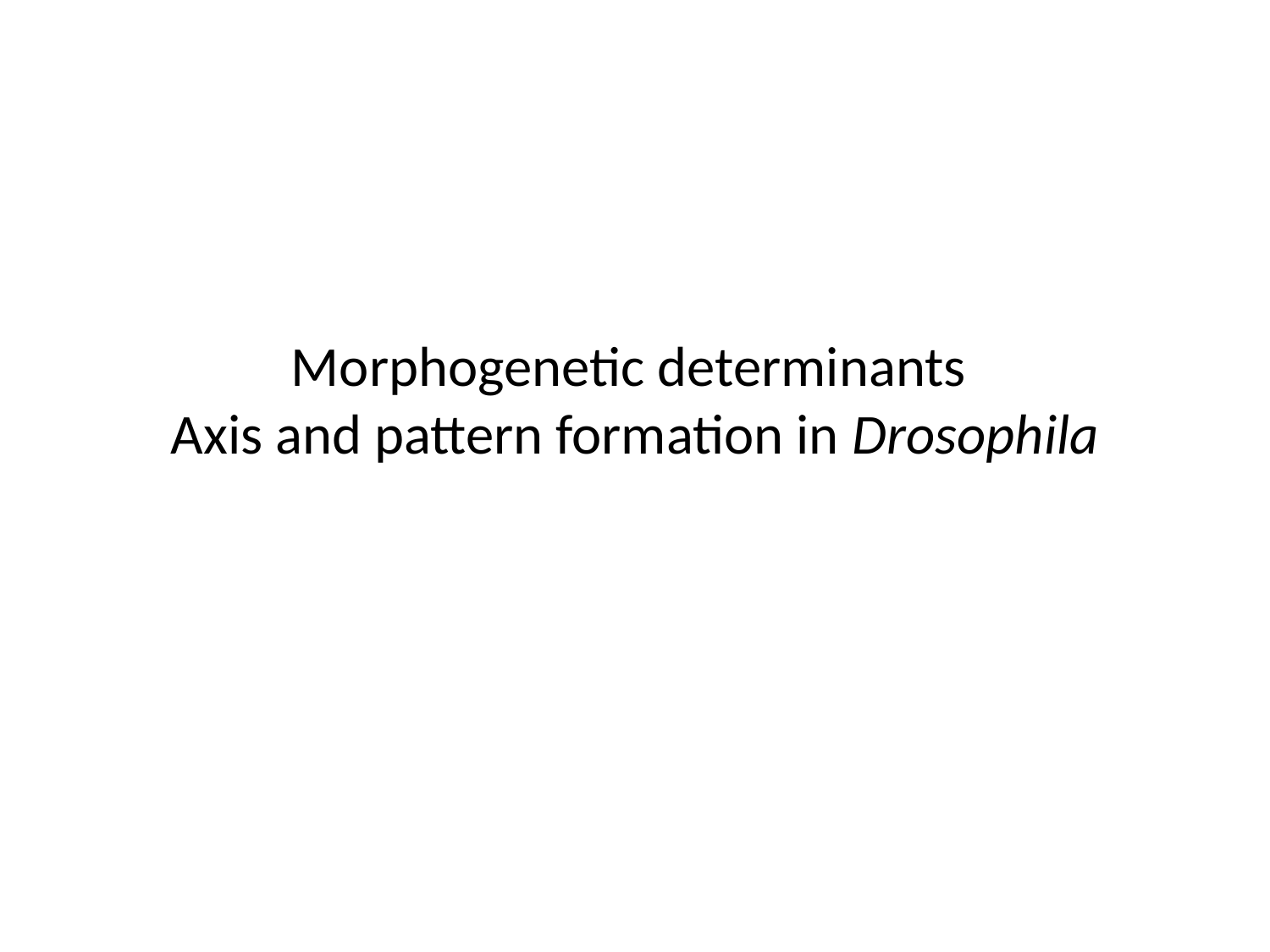

# Morphogenetic determinants Axis and pattern formation in Drosophila